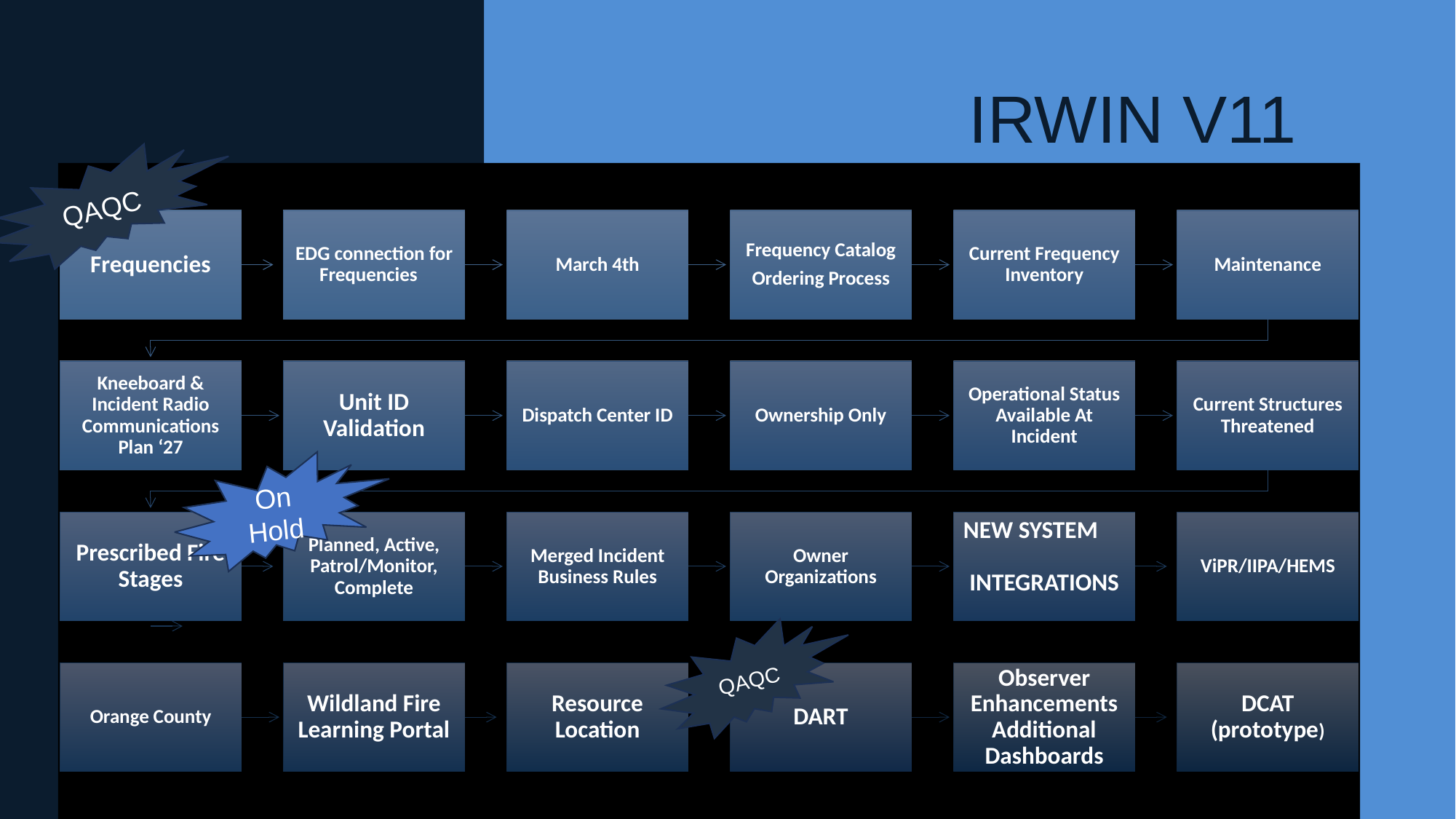

# IRWIN V11
QAQC

Frequencies

EDG connection for Frequencies

March 4th

Frequency Catalog
Ordering Process

Current Frequency Inventory

Maintenance

Kneeboard & Incident Radio Communications Plan ‘27

Unit ID Validation

Dispatch Center ID

Ownership Only

Operational Status Available At Incident

Current Structures Threatened

Prescribed Fire Stages

Planned, Active, Patrol/Monitor, Complete

Merged Incident Business Rules

Owner Organizations

NEW SYSTEM         INTEGRATIONS

ViPR/IIPA/HEMS

Orange County

Wildland Fire Learning Portal

Resource Location

DART

Observer Enhancements Additional Dashboards
DCAT (prototype)
On Hold
QAQC